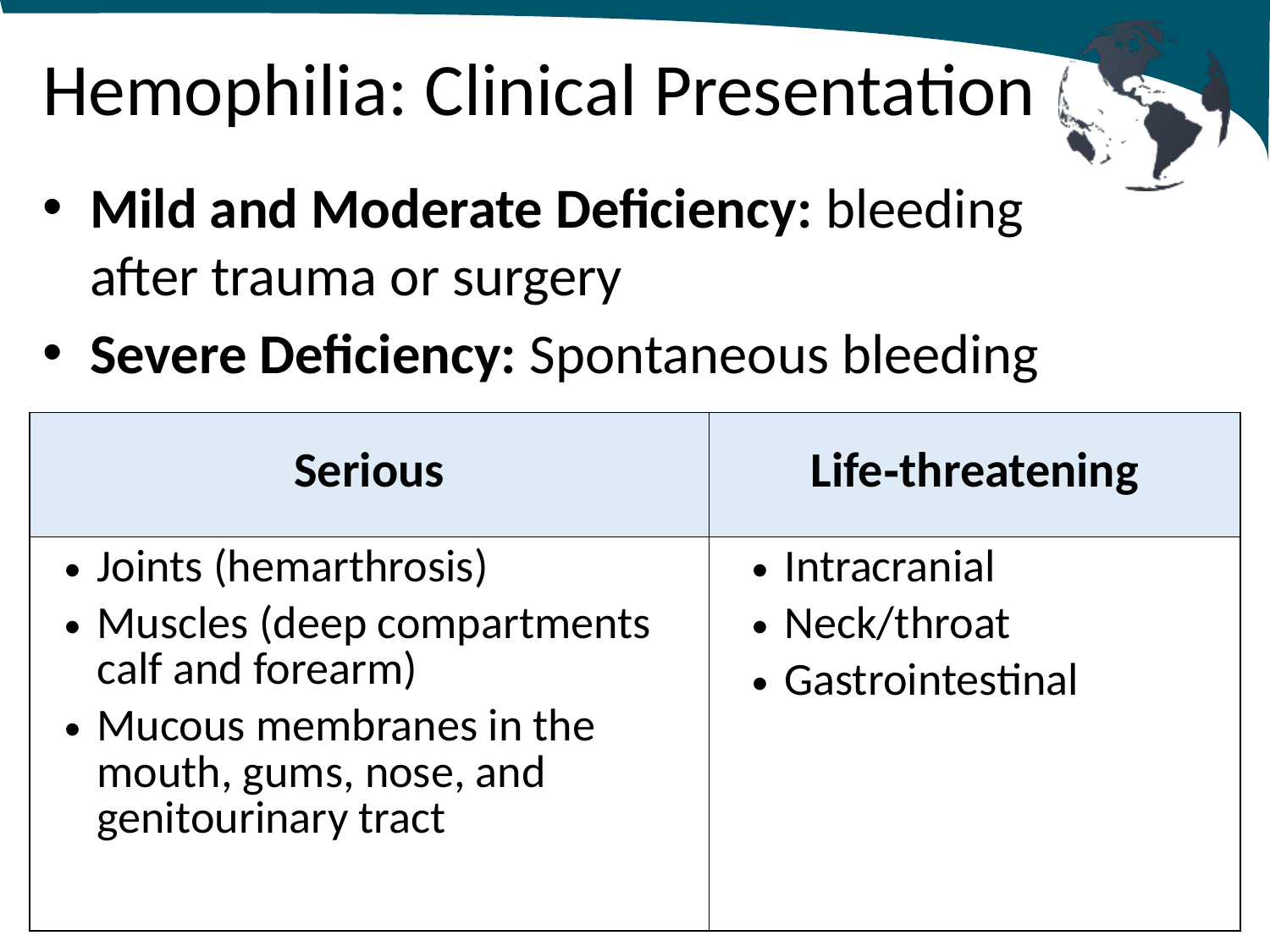

# Hemophilia: Clinical Presentation
Mild and Moderate Deficiency: bleeding after trauma or surgery
Severe Deficiency: Spontaneous bleeding
| Serious | Life‐threatening |
| --- | --- |
| Joints (hemarthrosis) Muscles (deep compartments calf and forearm) Mucous membranes in the mouth, gums, nose, and genitourinary tract | Intracranial Neck/throat Gastrointestinal |